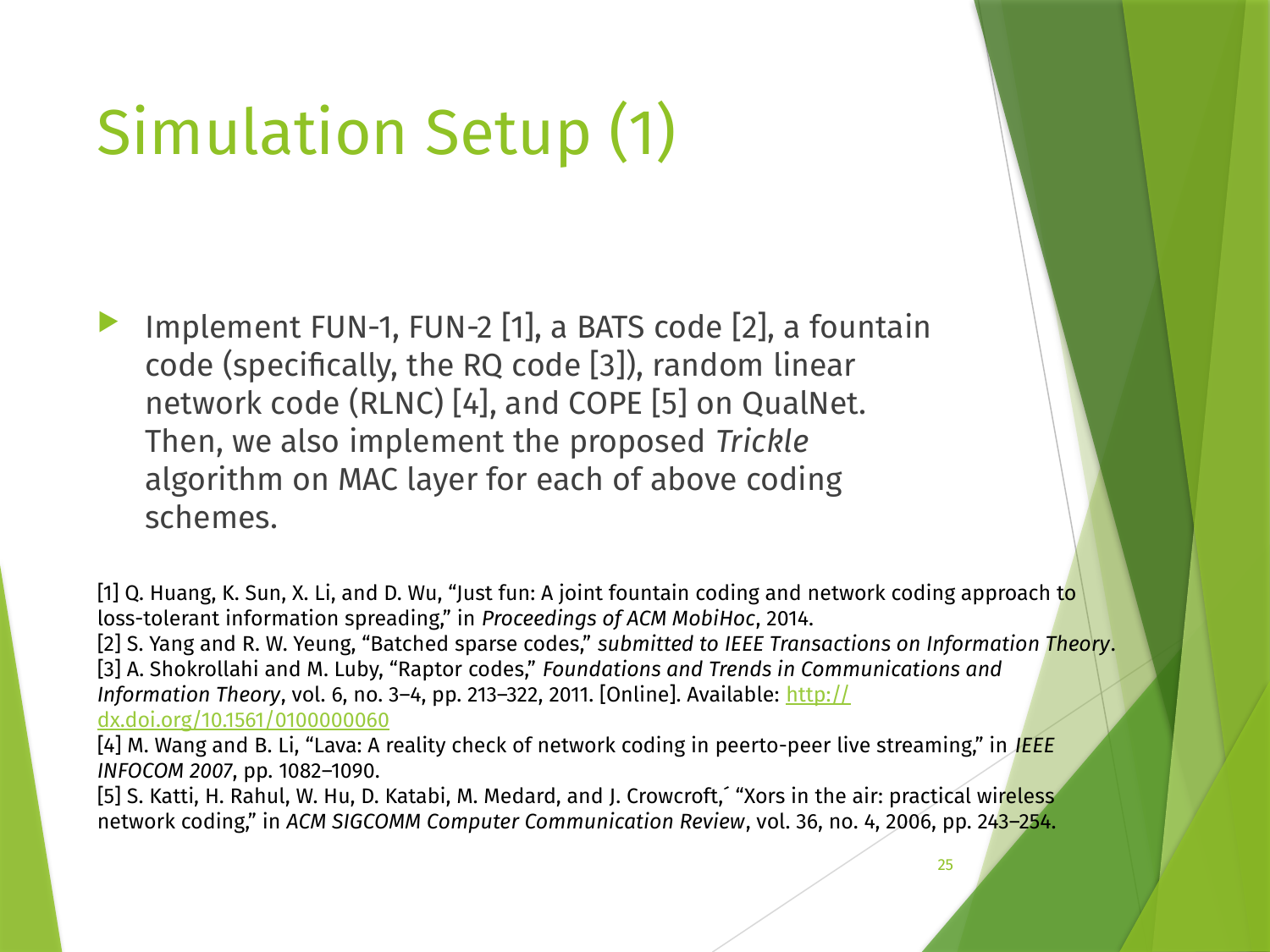

# Simulation Setup (1)
Implement FUN-1, FUN-2 [1], a BATS code [2], a fountain code (specifically, the RQ code [3]), random linear network code (RLNC) [4], and COPE [5] on QualNet. Then, we also implement the proposed Trickle algorithm on MAC layer for each of above coding schemes.
[1] Q. Huang, K. Sun, X. Li, and D. Wu, “Just fun: A joint fountain coding and network coding approach to loss-tolerant information spreading,” in Proceedings of ACM MobiHoc, 2014.
[2] S. Yang and R. W. Yeung, “Batched sparse codes,” submitted to IEEE Transactions on Information Theory.
[3] A. Shokrollahi and M. Luby, “Raptor codes,” Foundations and Trends in Communications and Information Theory, vol. 6, no. 3–4, pp. 213–322, 2011. [Online]. Available: http://dx.doi.org/10.1561/0100000060
[4] M. Wang and B. Li, “Lava: A reality check of network coding in peerto-peer live streaming,” in IEEE INFOCOM 2007, pp. 1082–1090.
[5] S. Katti, H. Rahul, W. Hu, D. Katabi, M. Medard, and J. Crowcroft,´ “Xors in the air: practical wireless network coding,” in ACM SIGCOMM Computer Communication Review, vol. 36, no. 4, 2006, pp. 243–254.
25